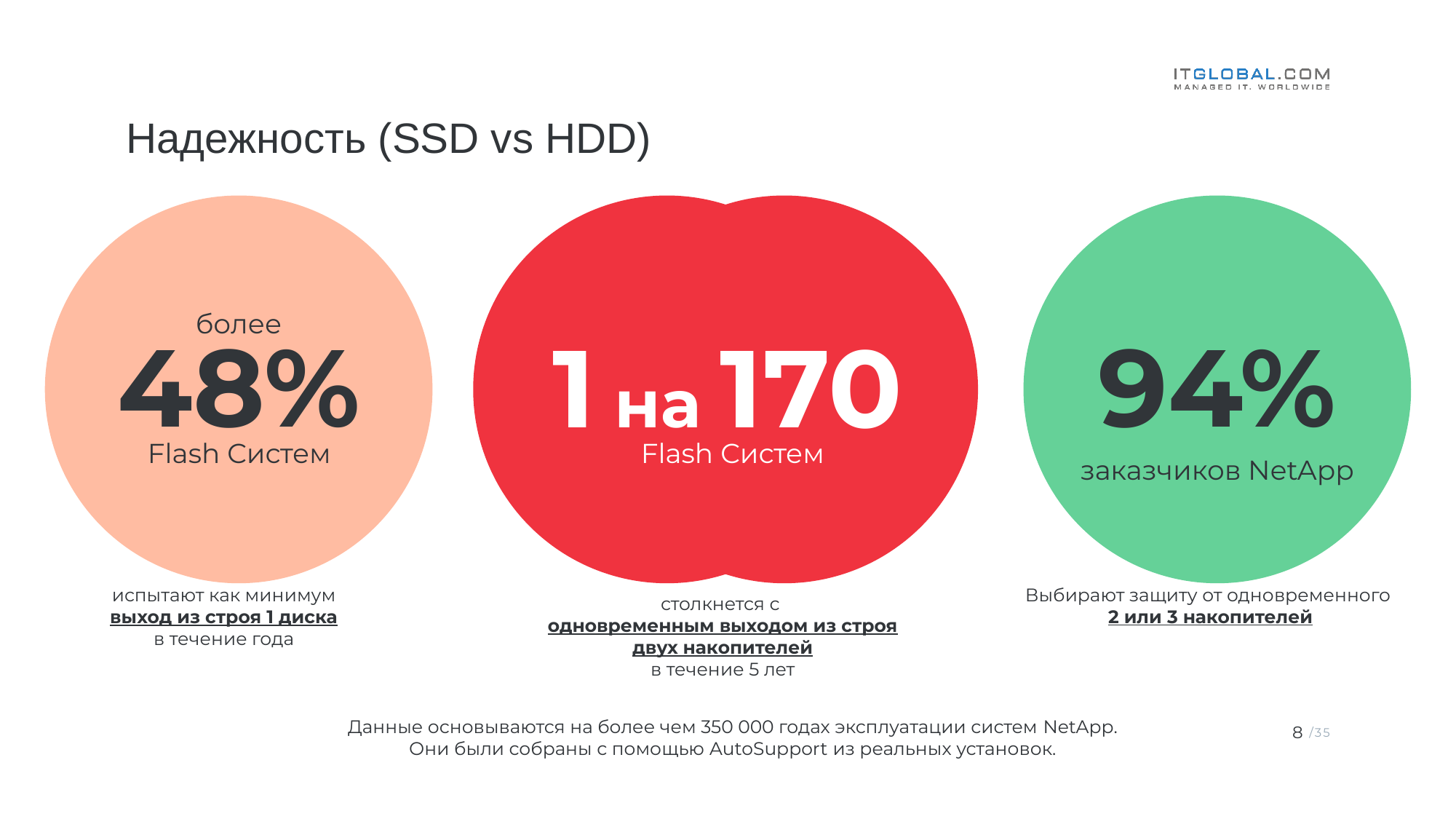

# Надежность (SSD vs HDD)
48%

94%
более
1 на 170
Flash Систем
Flash Систем
заказчиков NetApp
Выбирают защиту от одновременного
2 или 3 накопителей
испытают как минимум
выход из строя 1 диска
в течение года
столкнется с
одновременным выходом из строя
двух накопителей
в течение 5 лет

8
Данные основываются на более чем 350 000 годах эксплуатации систем NetApp. Они были собраны с помощью AutoSupport из реальных установок.